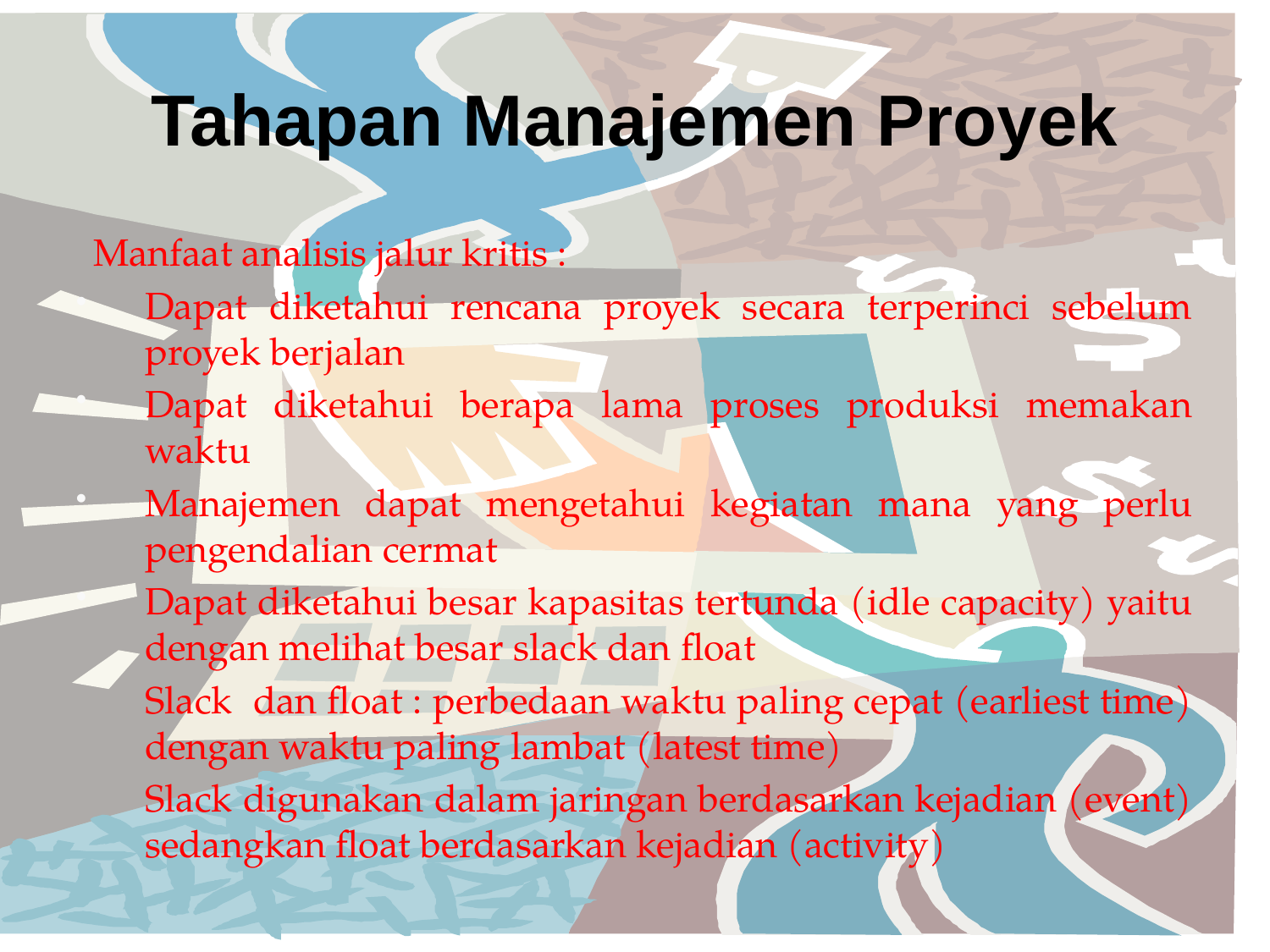

# Tahapan Manajemen Proyek
Manfaat analisis jalur kritis :
Dapat diketahui rencana proyek secara terperinci sebelum proyek berjalan
Dapat diketahui berapa lama proses produksi memakan waktu
Manajemen dapat mengetahui kegiatan mana yang perlu pengendalian cermat
Dapat diketahui besar kapasitas tertunda (idle capacity) yaitu dengan melihat besar slack dan float
	Slack  dan float : perbedaan waktu paling cepat (earliest time) dengan waktu paling lambat (latest time)
	Slack digunakan dalam jaringan berdasarkan kejadian (event) sedangkan float berdasarkan kejadian (activity)